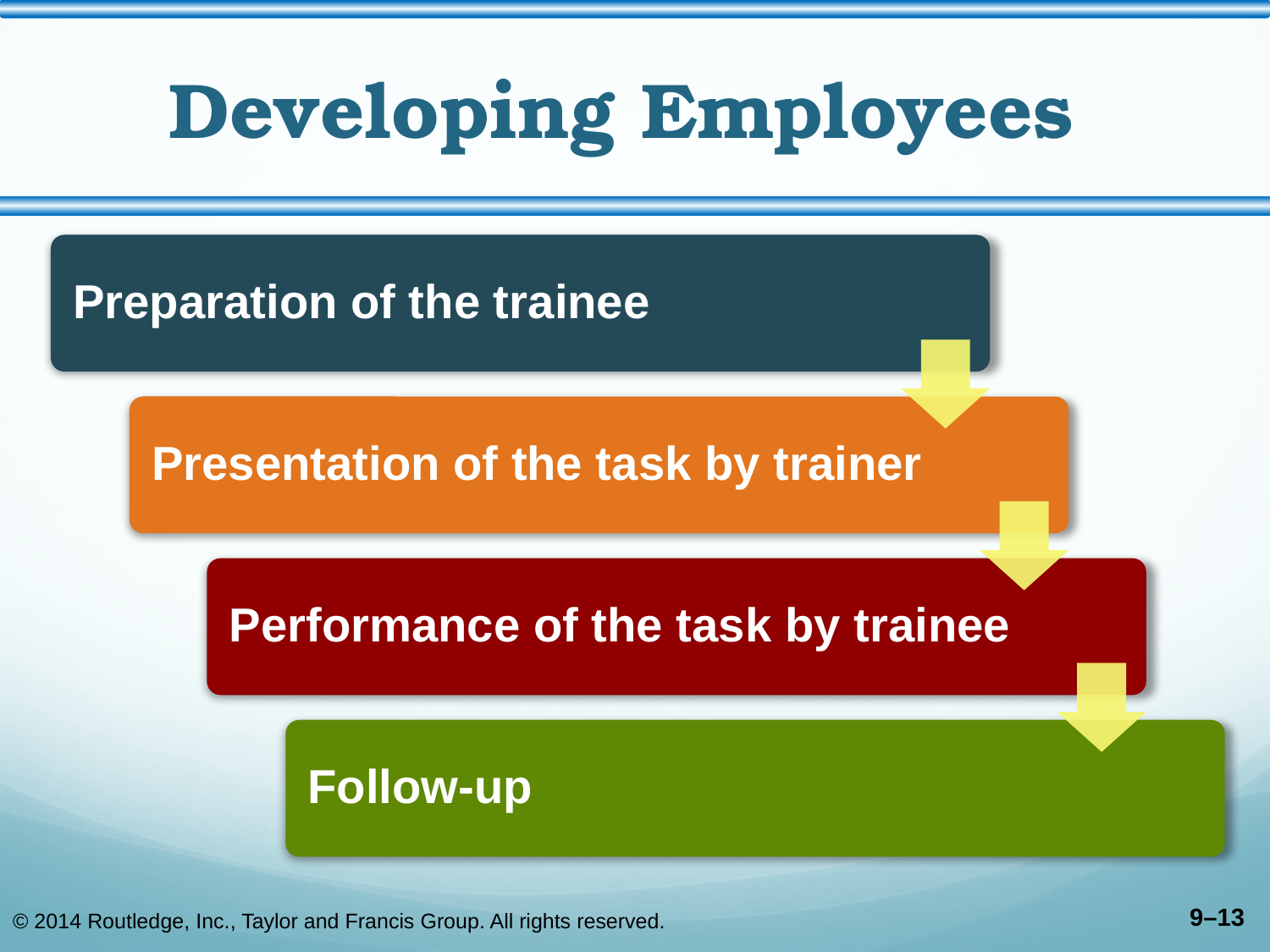

# Developing Employees
Preparation of the trainee
Presentation of the task by trainer
Performance of the task by trainee
Follow-up

© 2014 Routledge, Inc., Taylor and Francis Group. All rights reserved.
9–13